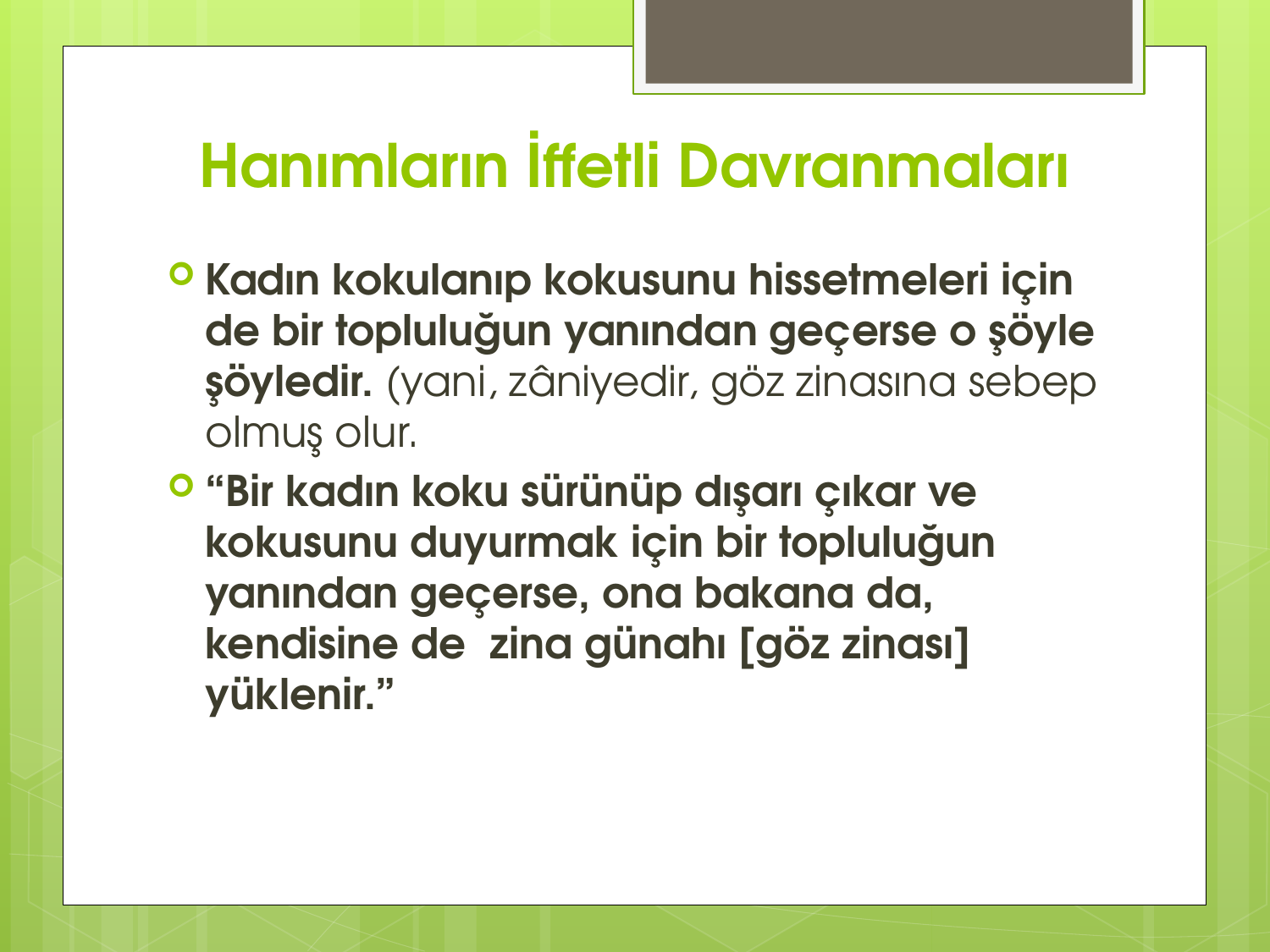

# Hanımların İffetli Davranmaları
Kadın kokulanıp kokusunu hissetmeleri için de bir topluluğun yanından geçerse o şöyle şöyledir. (yani, zâniyedir, göz zinasına sebep olmuş olur.
“Bir kadın koku sürünüp dışarı çıkar ve kokusunu duyurmak için bir topluluğun yanından geçerse, ona bakana da, kendisine de  zina günahı [göz zinası] yüklenir.”